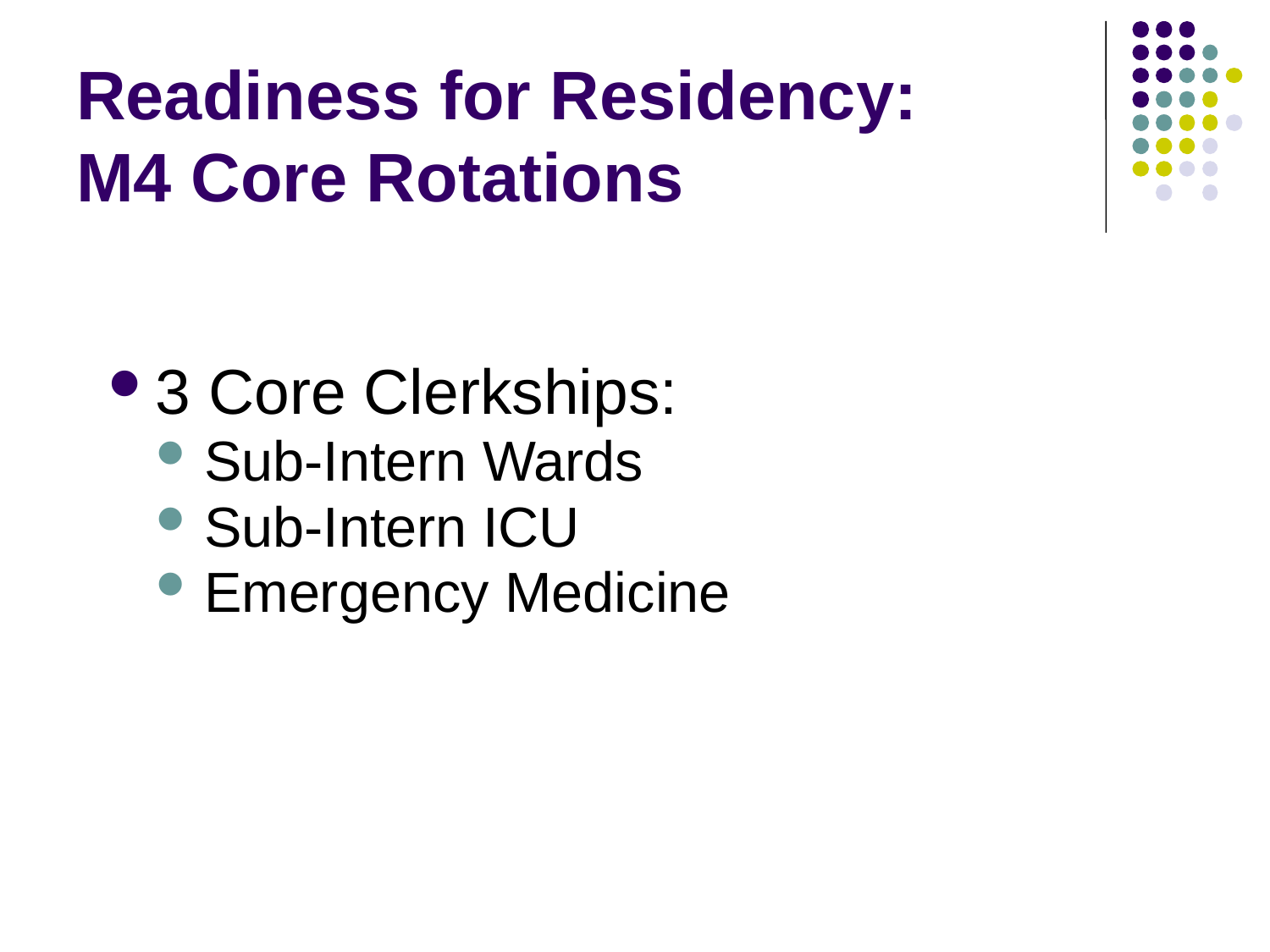

# Readiness for Residency: M4 Core Rotations
3 Core Clerkships:
Sub-Intern Wards
Sub-Intern ICU
Emergency Medicine